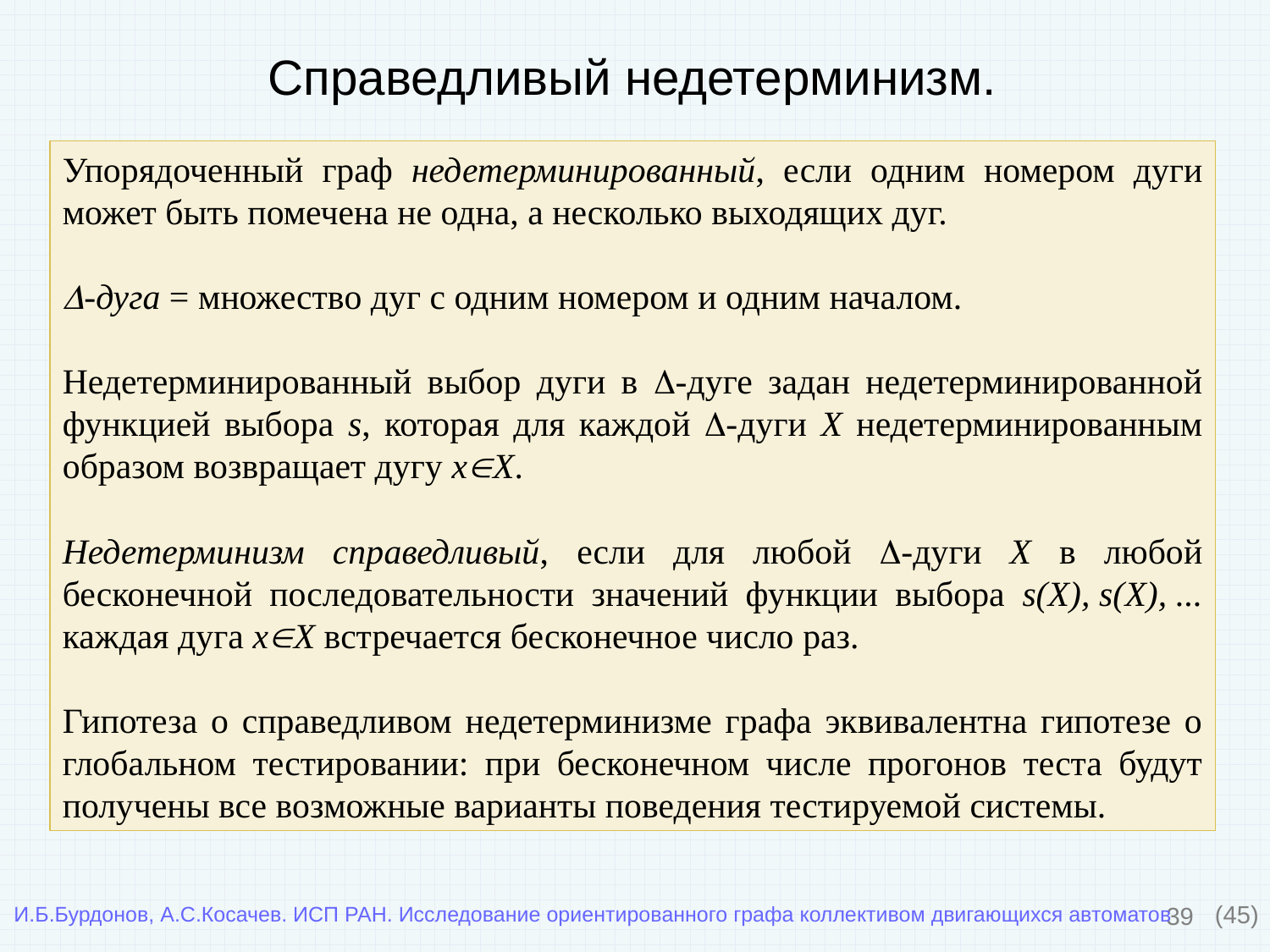

# Справедливый недетерминизм.
Упорядоченный граф недетерминированный, если одним номером дуги может быть помечена не одна, а несколько выходящих дуг.

Δ-дуга = множество дуг с одним номером и одним началом.

Недетерминированный выбор дуги в Δ-дуге задан недетерминированной функцией выбора s, которая для каждой Δ-дуги X недетерминированным образом возвращает дугу x∈X.

Недетерминизм справедливый, если для любой Δ-дуги X в любой бесконечной последовательности значений функции выбора s(X), s(X), ... каждая дуга x∈X встречается бесконечное число раз.

Гипотеза о справедливом недетерминизме графа эквивалентна гипотезе о глобальном тестировании: при бесконечном числе прогонов теста будут получены все возможные варианты поведения тестируемой системы.
39
(45)
И.Б.Бурдонов, А.С.Косачев. ИСП РАН. Исследование ориентированного графа коллективом двигающихся автоматов